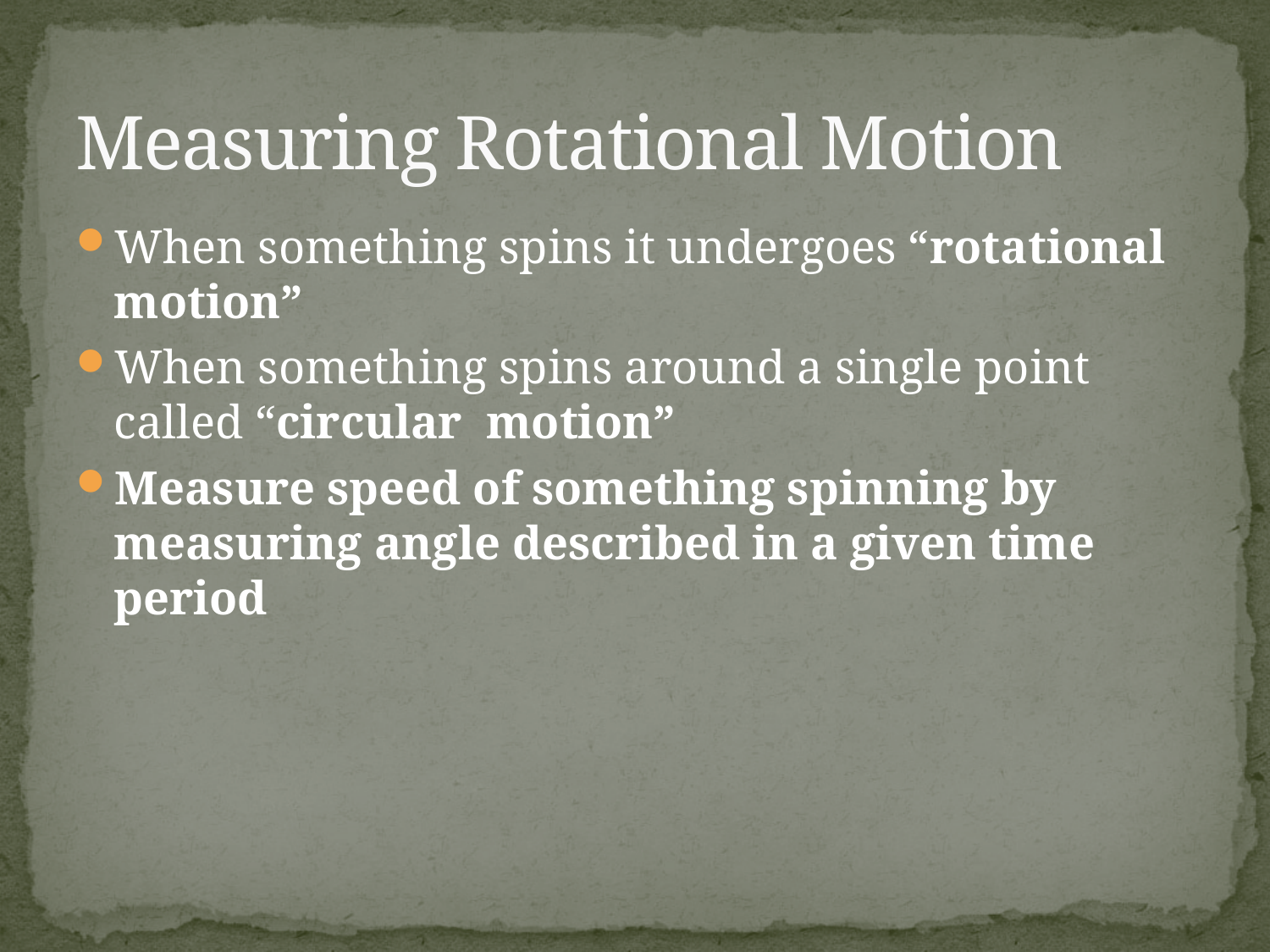

# Measuring Rotational Motion
When something spins it undergoes “rotational motion”
When something spins around a single point called “circular  motion”
Measure speed of something spinning by measuring angle described in a given time period